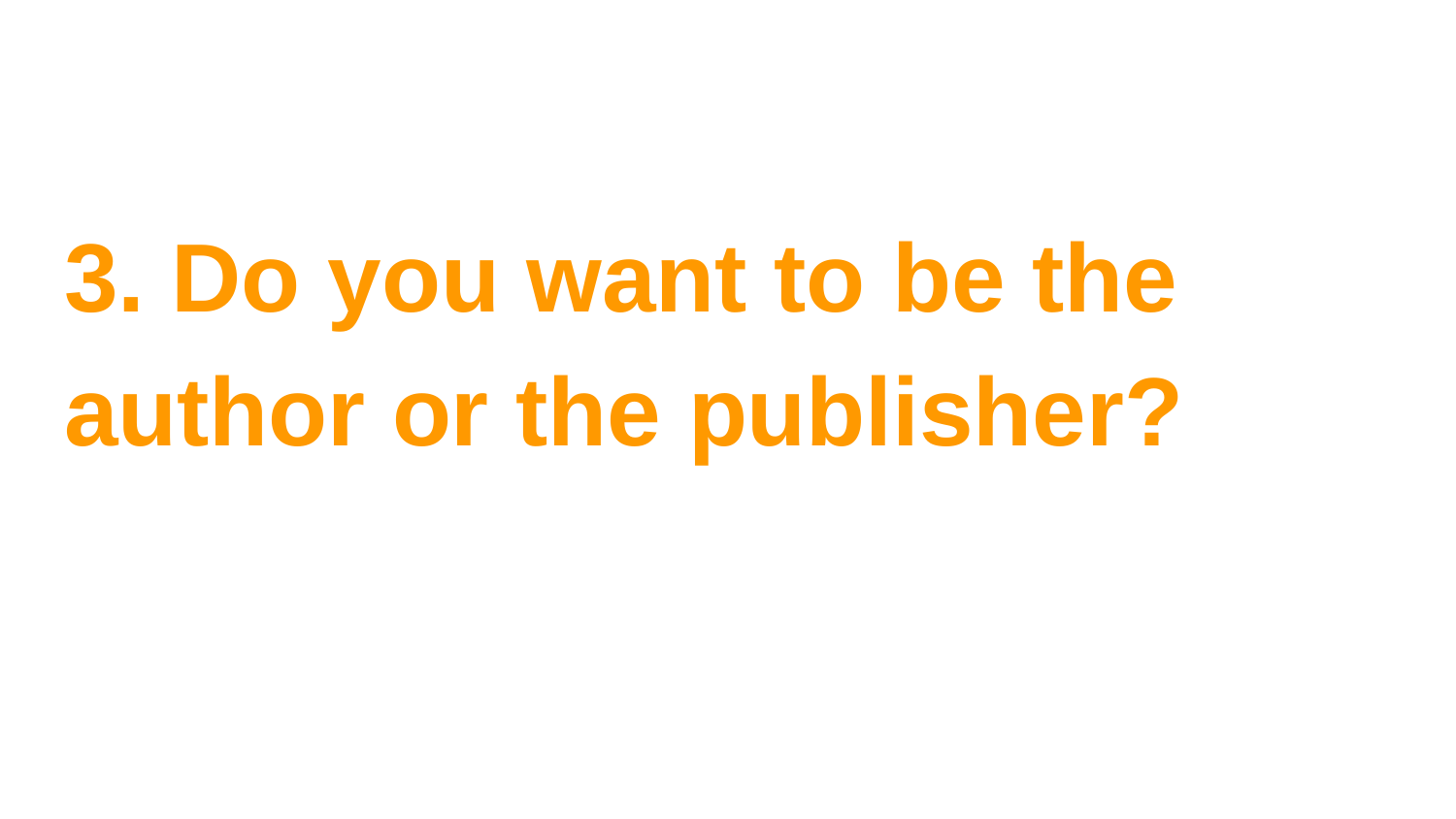

3. Do you want to be the author or the publisher?